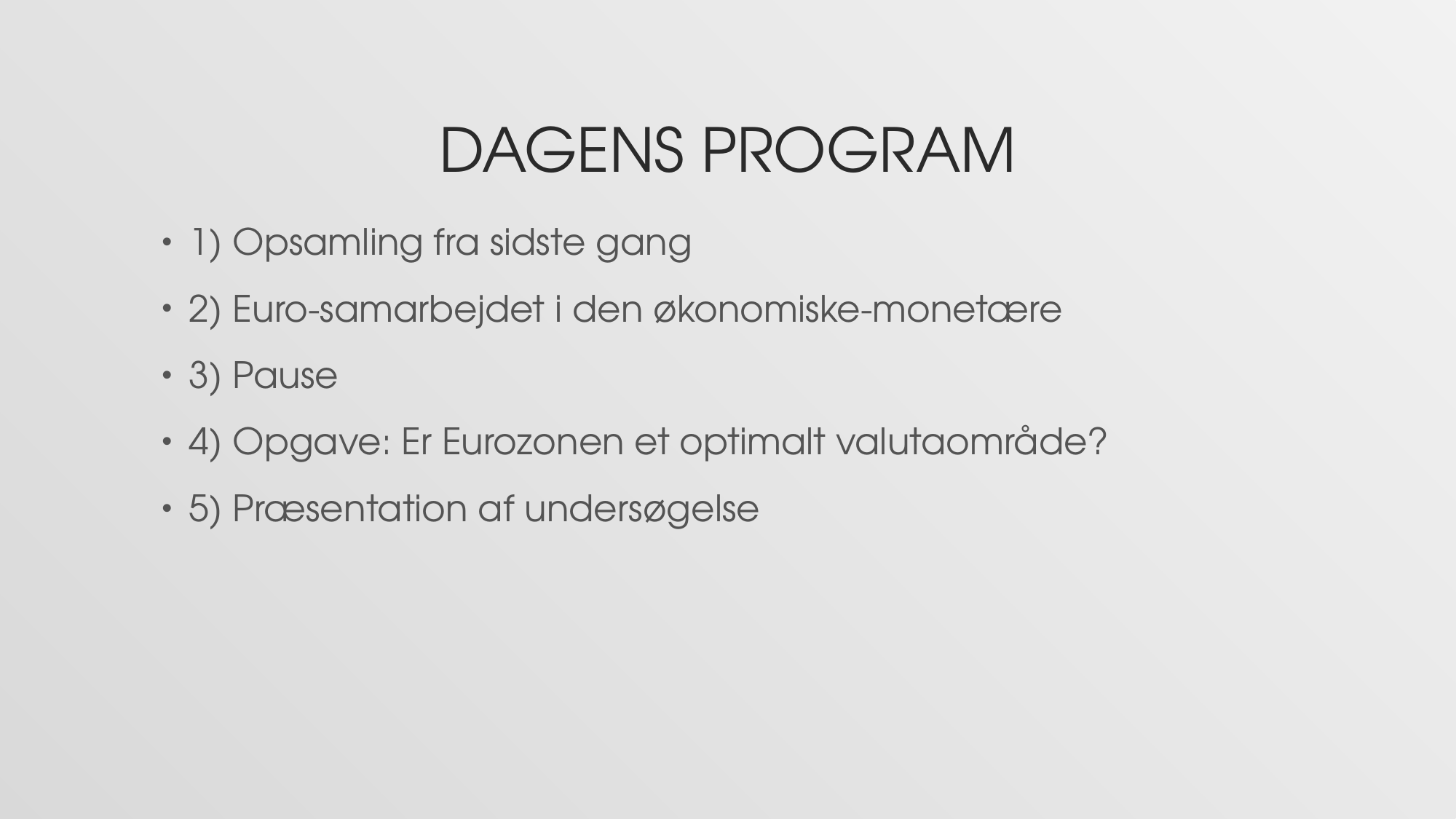

# Dagens Program
1) Opsamling fra sidste gang
2) Euro-samarbejdet i den økonomiske-monetære
3) Pause
4) Opgave: Er Eurozonen et optimalt valutaområde?
5) Præsentation af undersøgelse